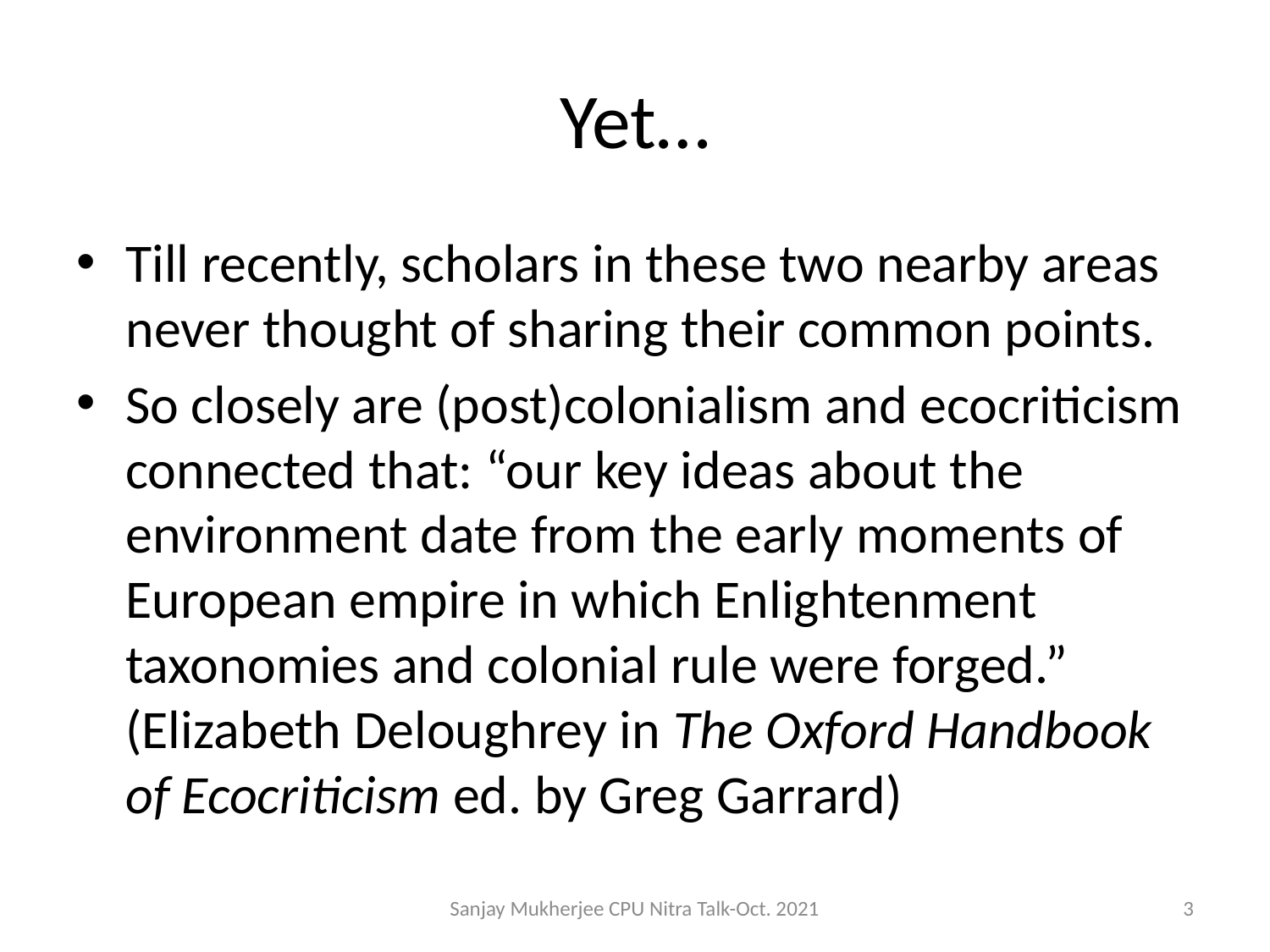

# Yet…
Till recently, scholars in these two nearby areas never thought of sharing their common points.
So closely are (post)colonialism and ecocriticism connected that: “our key ideas about the environment date from the early moments of European empire in which Enlightenment taxonomies and colonial rule were forged.” (Elizabeth Deloughrey in The Oxford Handbook of Ecocriticism ed. by Greg Garrard)

Sanjay Mukherjee CPU Nitra Talk-Oct. 2021
3